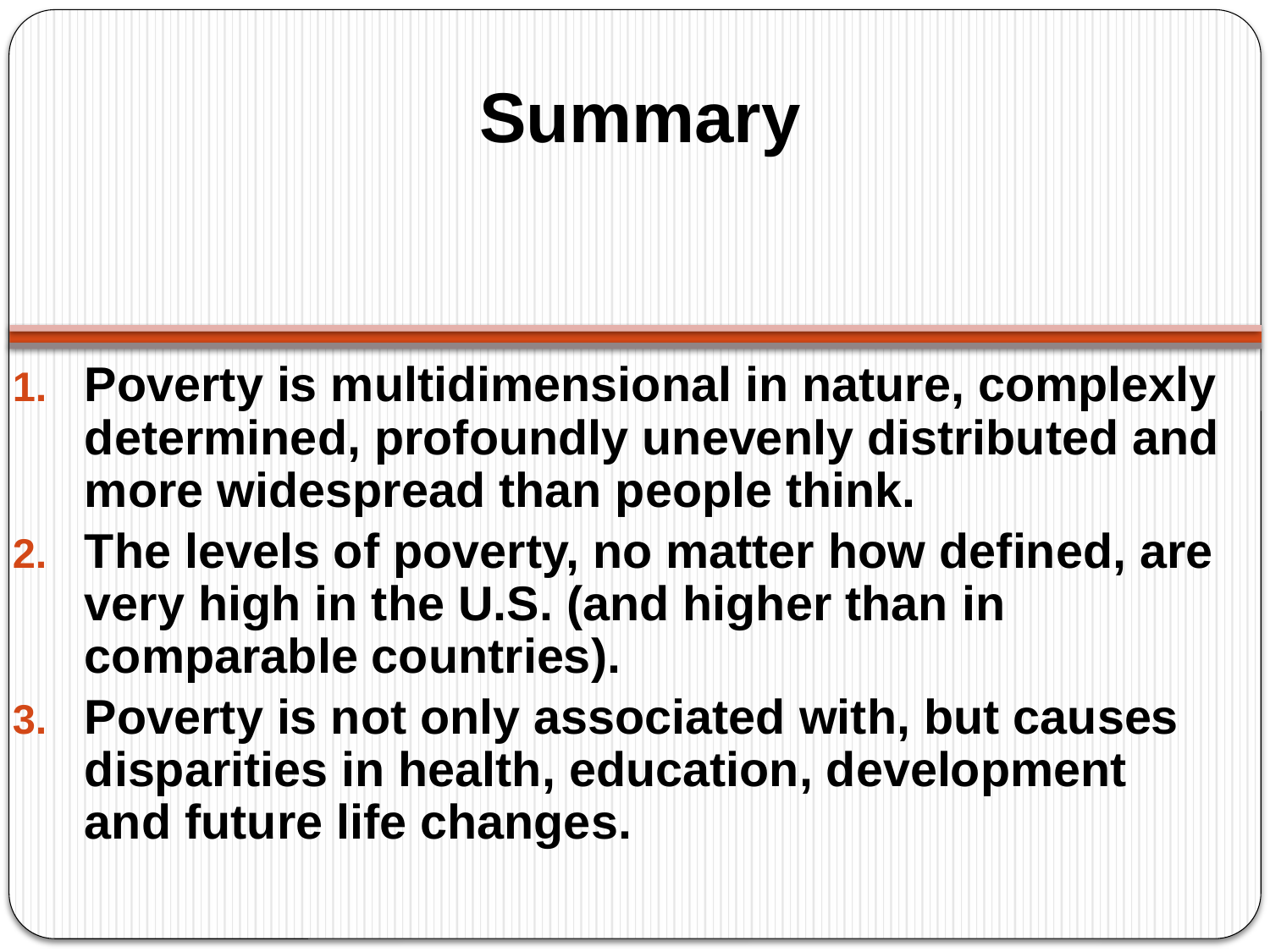

# Summary
Poverty is multidimensional in nature, complexly determined, profoundly unevenly distributed and more widespread than people think.
The levels of poverty, no matter how defined, are very high in the U.S. (and higher than in comparable countries).
Poverty is not only associated with, but causes disparities in health, education, development and future life changes.